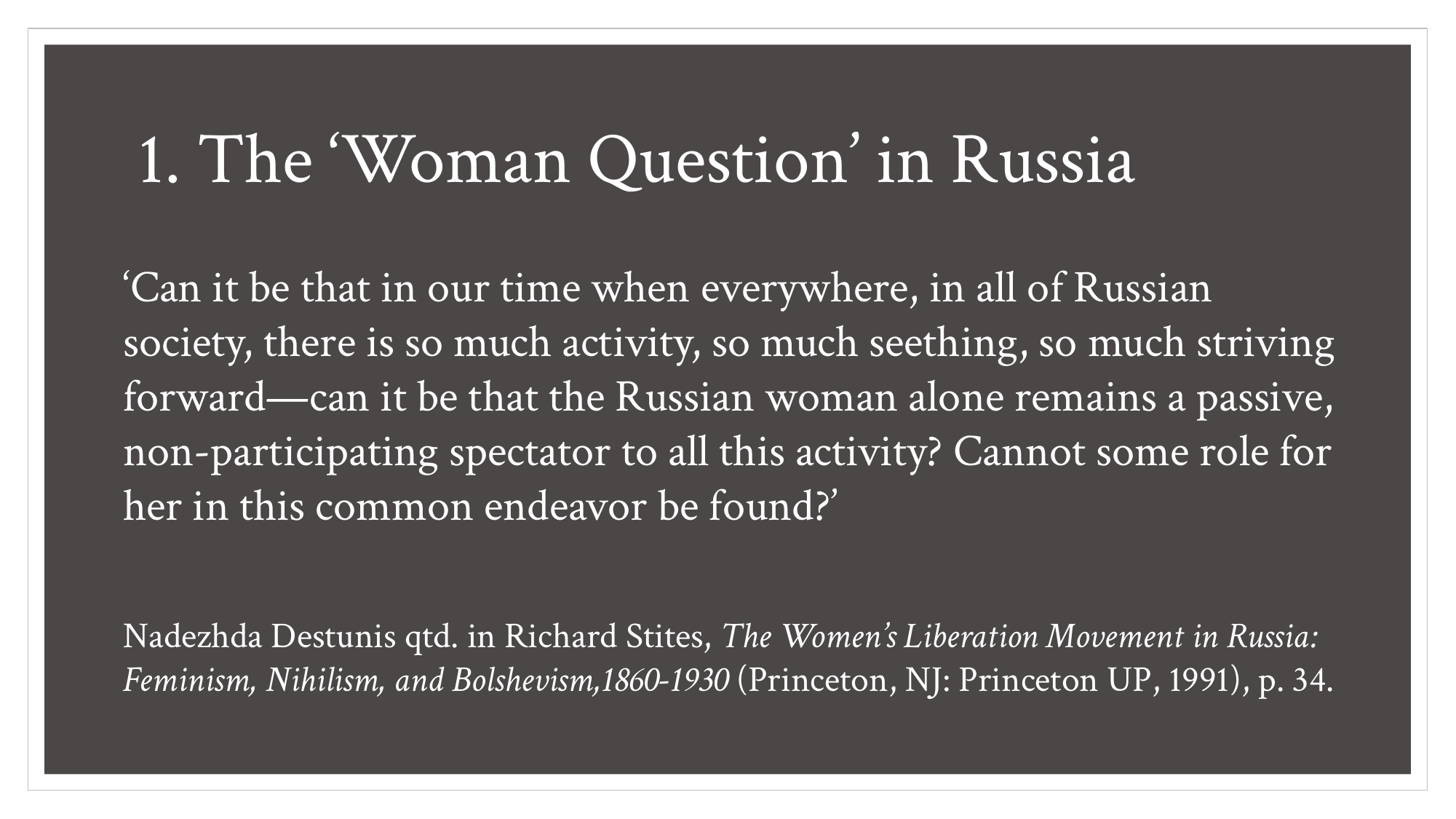

# 1. The ‘Woman Question’ in Russia
‘Can it be that in our time when everywhere, in all of Russian society, there is so much activity, so much seething, so much striving forward—can it be that the Russian woman alone remains a passive, non-participating spectator to all this activity? Cannot some role for her in this common endeavor be found?’

Nadezhda Destunis qtd. in Richard Stites, The Women’s Liberation Movement in Russia: Feminism, Nihilism, and Bolshevism,1860-1930 (Princeton, NJ: Princeton UP, 1991), p. 34.